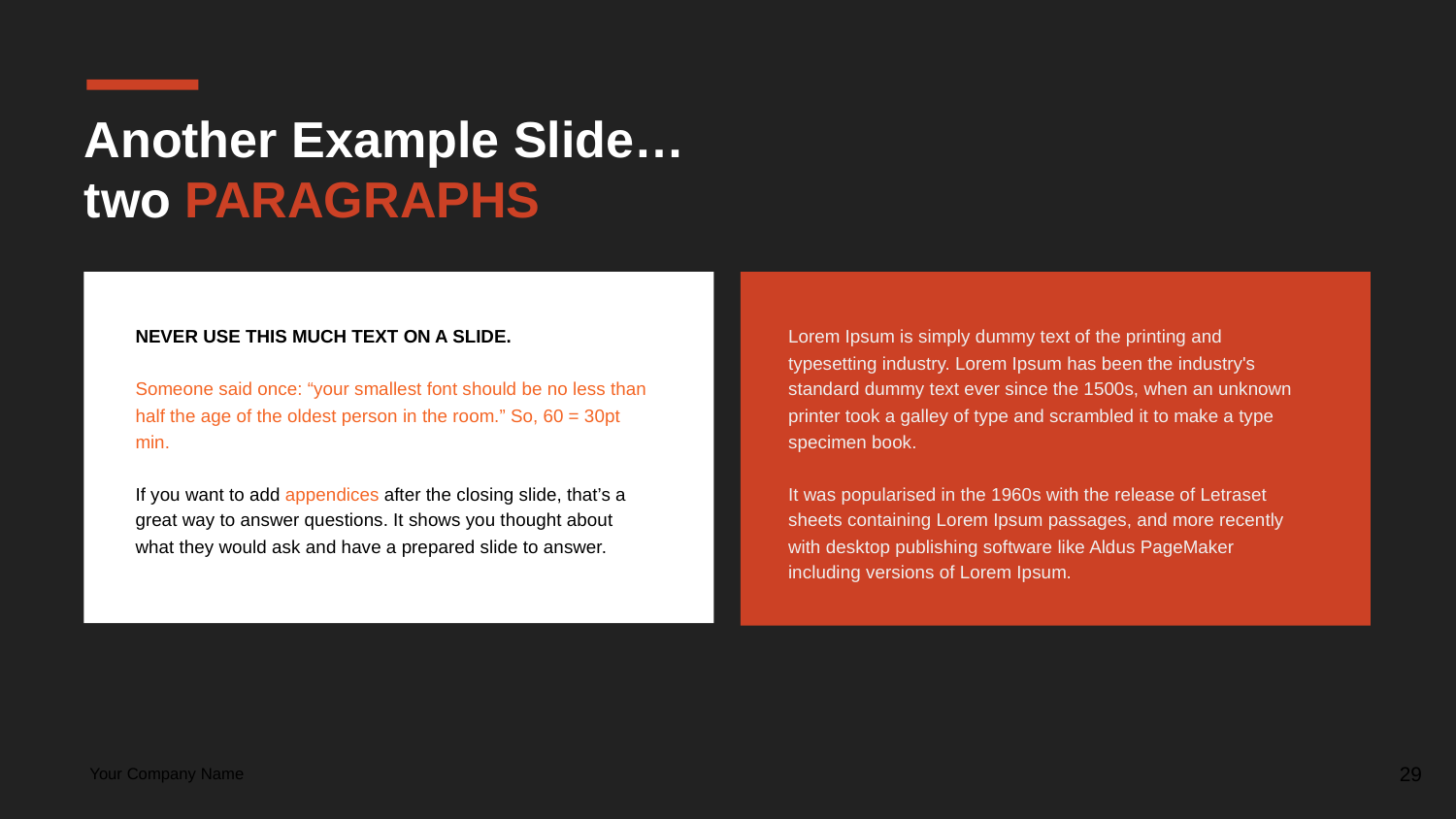

# Another Example Slide… two PARAGRAPHS

NEVER USE THIS MUCH TEXT ON A SLIDE.

Someone said once: “your smallest font should be no less than half the age of the oldest person in the room.” So, 60 = 30pt min.

If you want to add appendices after the closing slide, that’s a great way to answer questions. It shows you thought about what they would ask and have a prepared slide to answer.
Lorem Ipsum is simply dummy text of the printing and typesetting industry. Lorem Ipsum has been the industry's standard dummy text ever since the 1500s, when an unknown printer took a galley of type and scrambled it to make a type specimen book.

It was popularised in the 1960s with the release of Letraset sheets containing Lorem Ipsum passages, and more recently with desktop publishing software like Aldus PageMaker including versions of Lorem Ipsum.
29